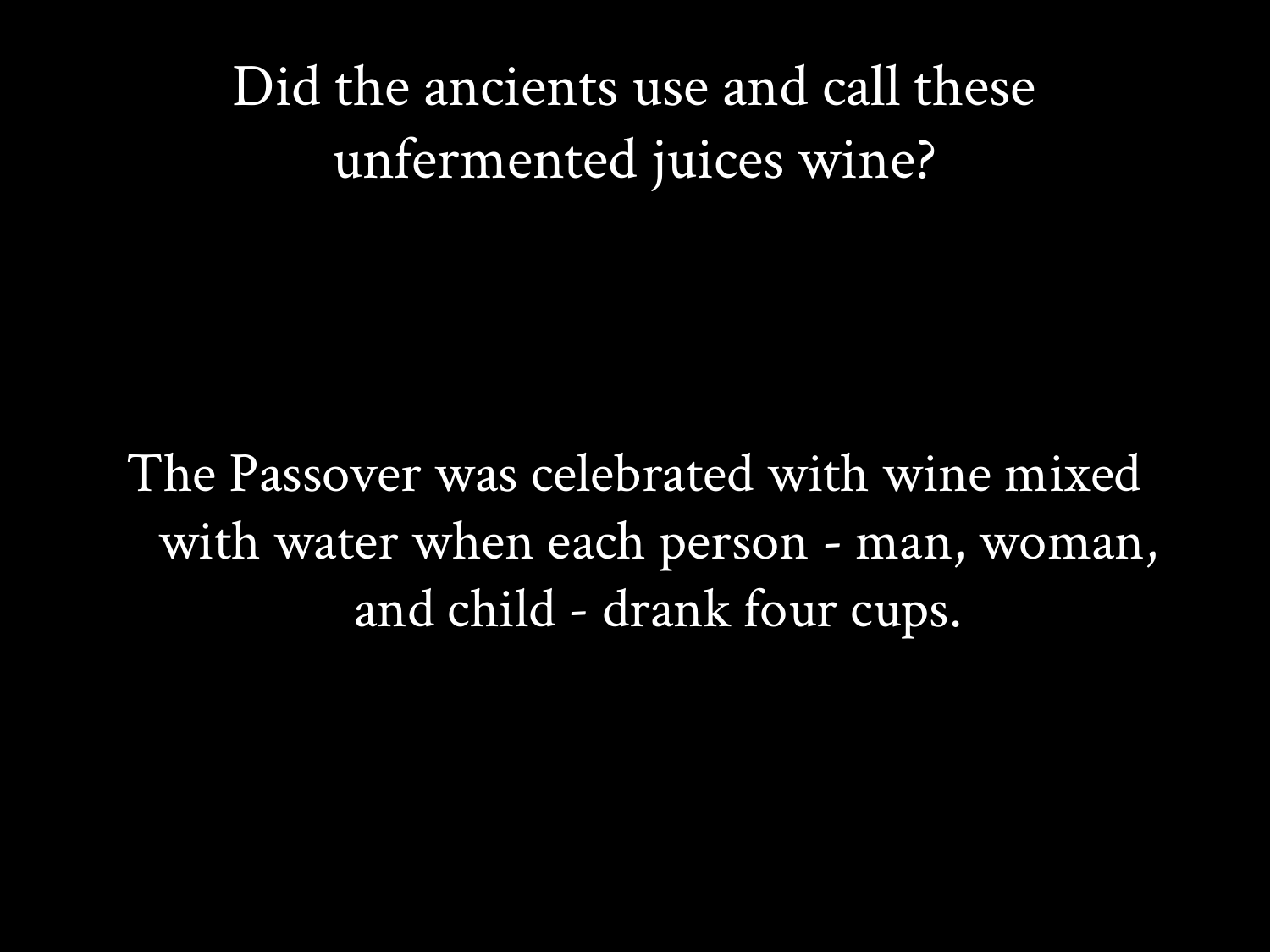

# Did the ancients use and call these unfermented juices wine?
The Passover was celebrated with wine mixed with water when each person - man, woman, and child - drank four cups.